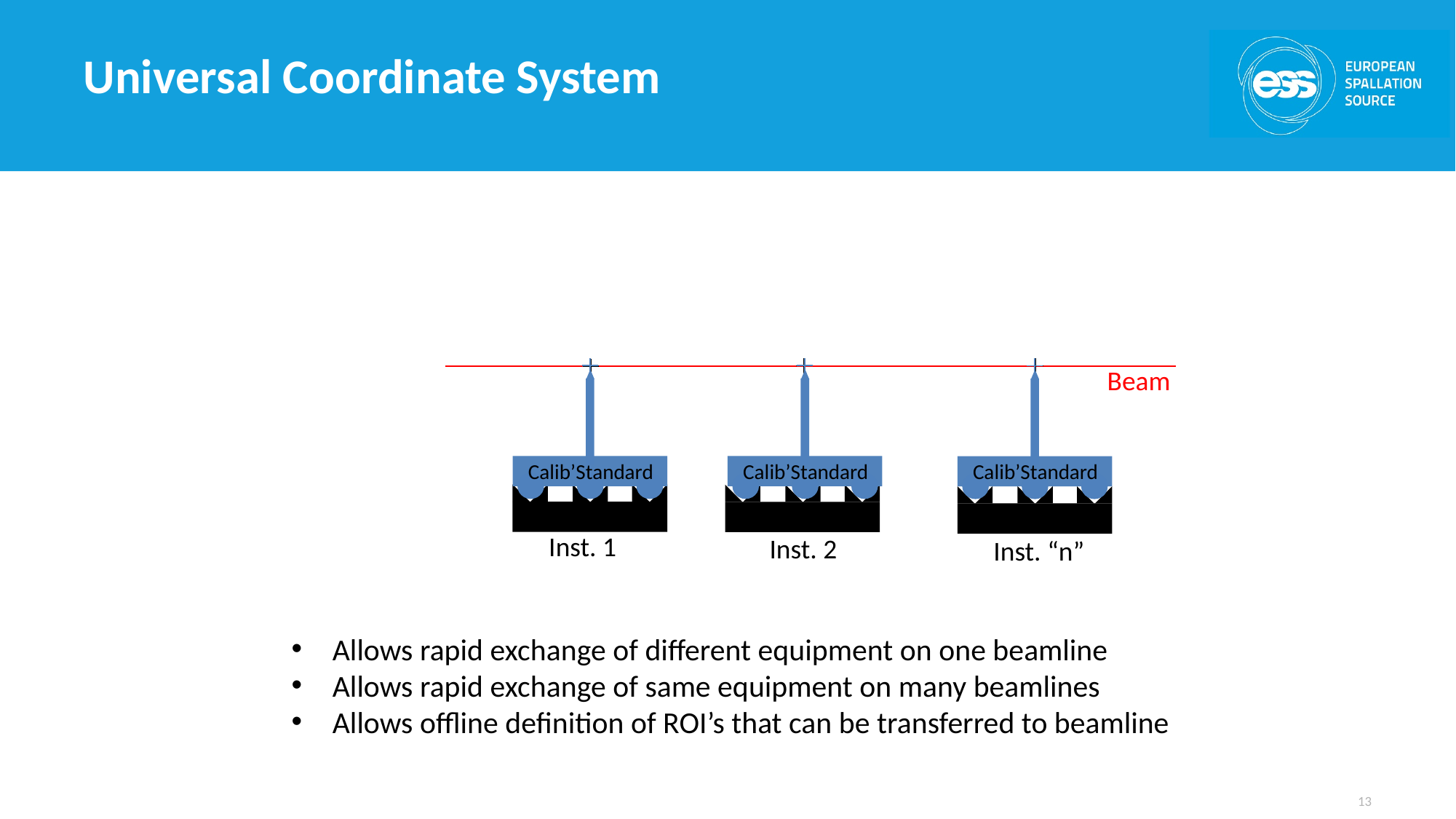

# Universal Coordinate System

Calib’Standard

Calib’Standard
Beam

Calib’Standard

Inst. 1
Inst. 2
Inst. “n”
Allows rapid exchange of different equipment on one beamline
Allows rapid exchange of same equipment on many beamlines
Allows offline definition of ROI’s that can be transferred to beamline
13